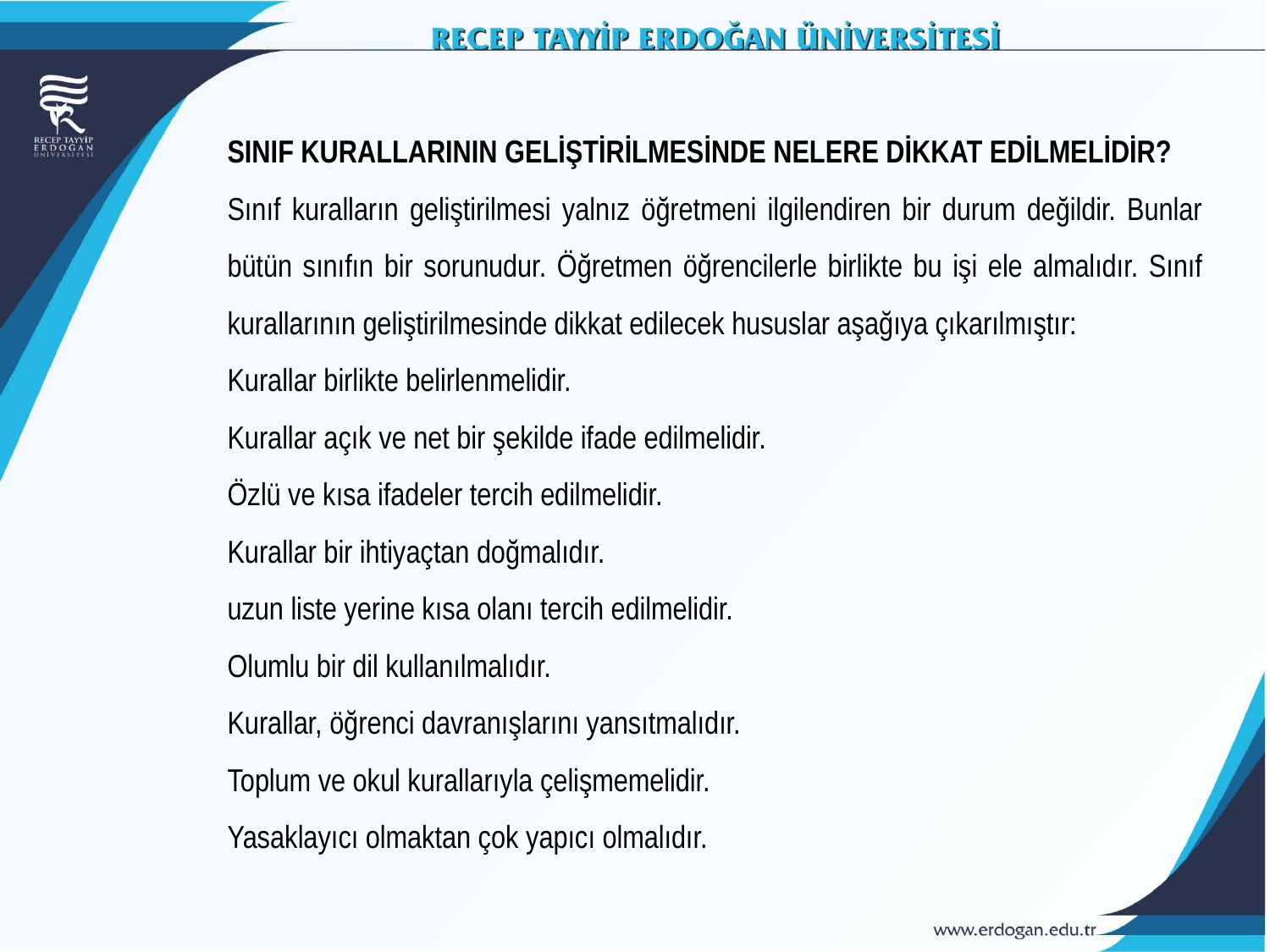

SINIF KURALLARININ GELİŞTİRİLMESİNDE NELERE DİKKAT EDİLMELİDİR?
Sınıf kuralların geliştirilmesi yalnız öğretmeni ilgilendiren bir durum değildir. Bunlar bütün sınıfın bir sorunudur. Öğretmen öğrencilerle birlikte bu işi ele almalıdır. Sınıf kurallarının geliştirilmesinde dikkat edilecek hususlar aşağıya çıkarılmıştır:
Kurallar birlikte belirlenmelidir.
Kurallar açık ve net bir şekilde ifade edilmelidir.
Özlü ve kısa ifadeler tercih edilmelidir.
Kurallar bir ihtiyaçtan doğmalıdır.
uzun liste yerine kısa olanı tercih edilmelidir.
Olumlu bir dil kullanılmalıdır.
Kurallar, öğrenci davranışlarını yansıtmalıdır.
Toplum ve okul kurallarıyla çelişmemelidir.
Yasaklayıcı olmaktan çok yapıcı olmalıdır.